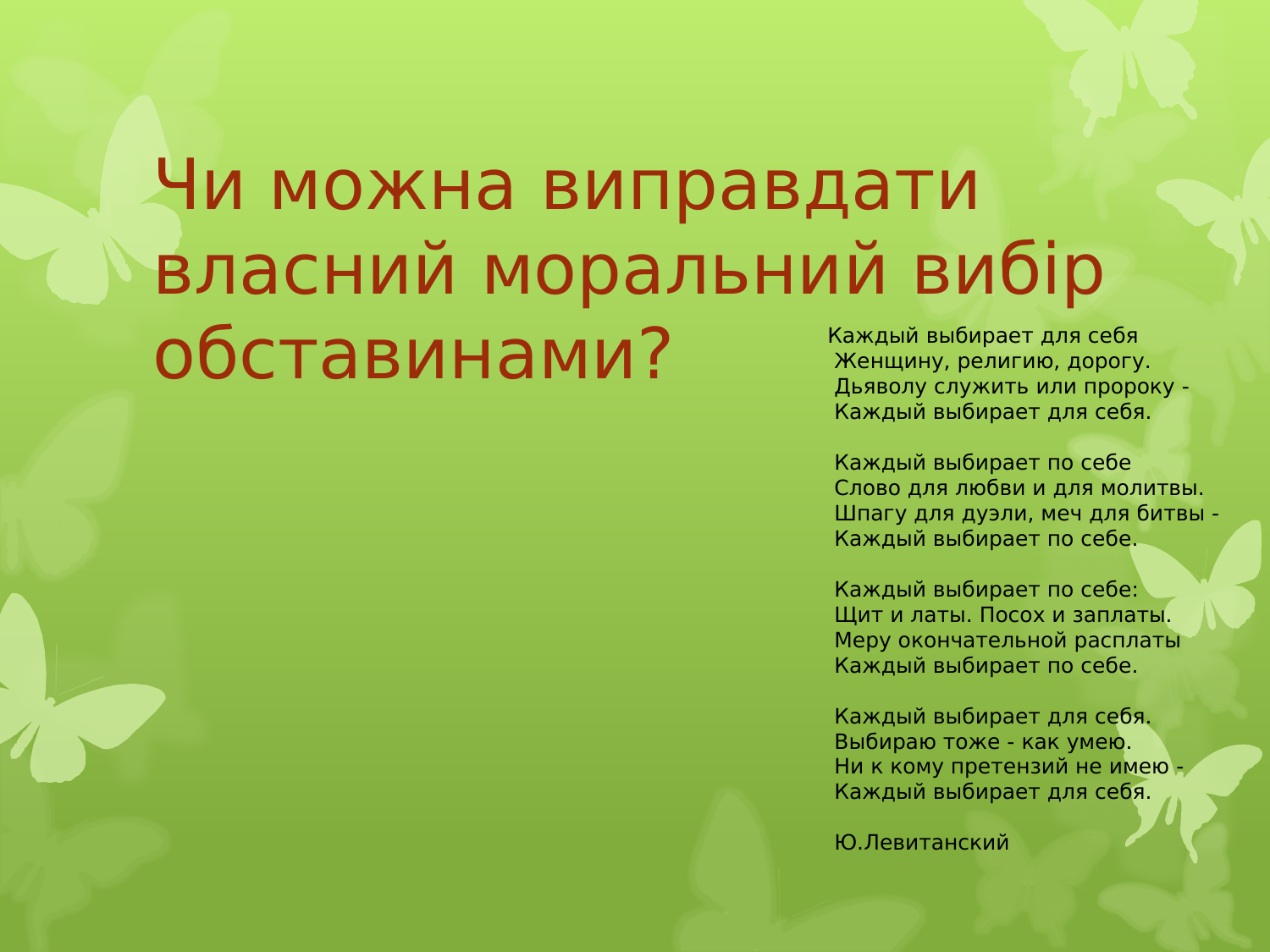

# Чи можна виправдати власний моральний вибір обставинами?
Каждый выбирает для себя
 Женщину, религию, дорогу.
 Дьяволу служить или пророку -
 Каждый выбирает для себя.

 Каждый выбирает по себе
 Слово для любви и для молитвы.
 Шпагу для дуэли, меч для битвы -
 Каждый выбирает по себе.

 Каждый выбирает по себе:
 Щит и латы. Посох и заплаты.
 Меру окончательной расплаты
 Каждый выбирает по себе.

 Каждый выбирает для себя.
 Выбираю тоже - как умею.
 Ни к кому претензий не имею -
 Каждый выбирает для себя.

 Ю.Левитанский